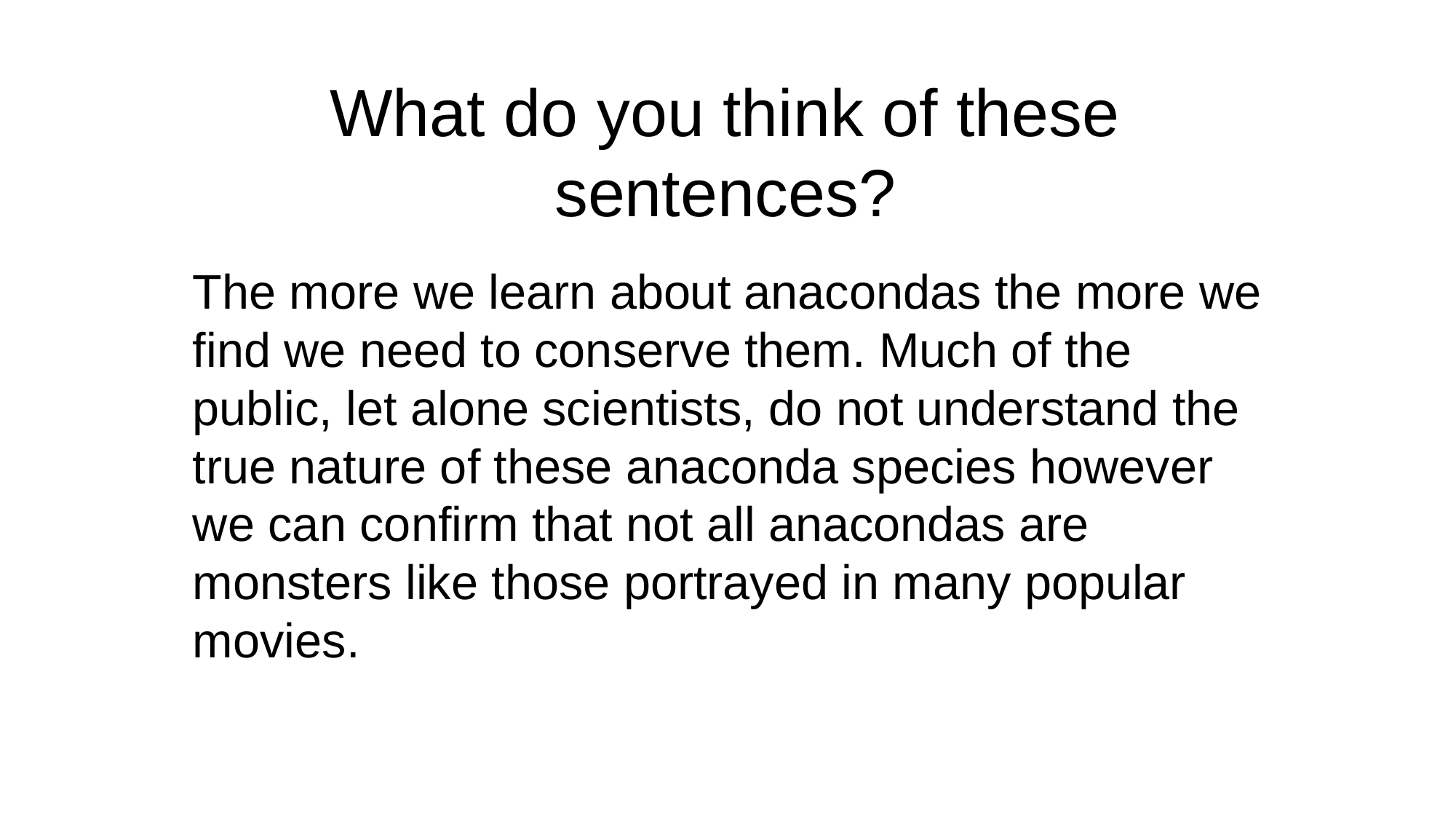

# What do you think of these sentences?
The more we learn about anacondas the more we find we need to conserve them. Much of the public, let alone scientists, do not understand the true nature of these anaconda species however we can confirm that not all anacondas are monsters like those portrayed in many popular movies.